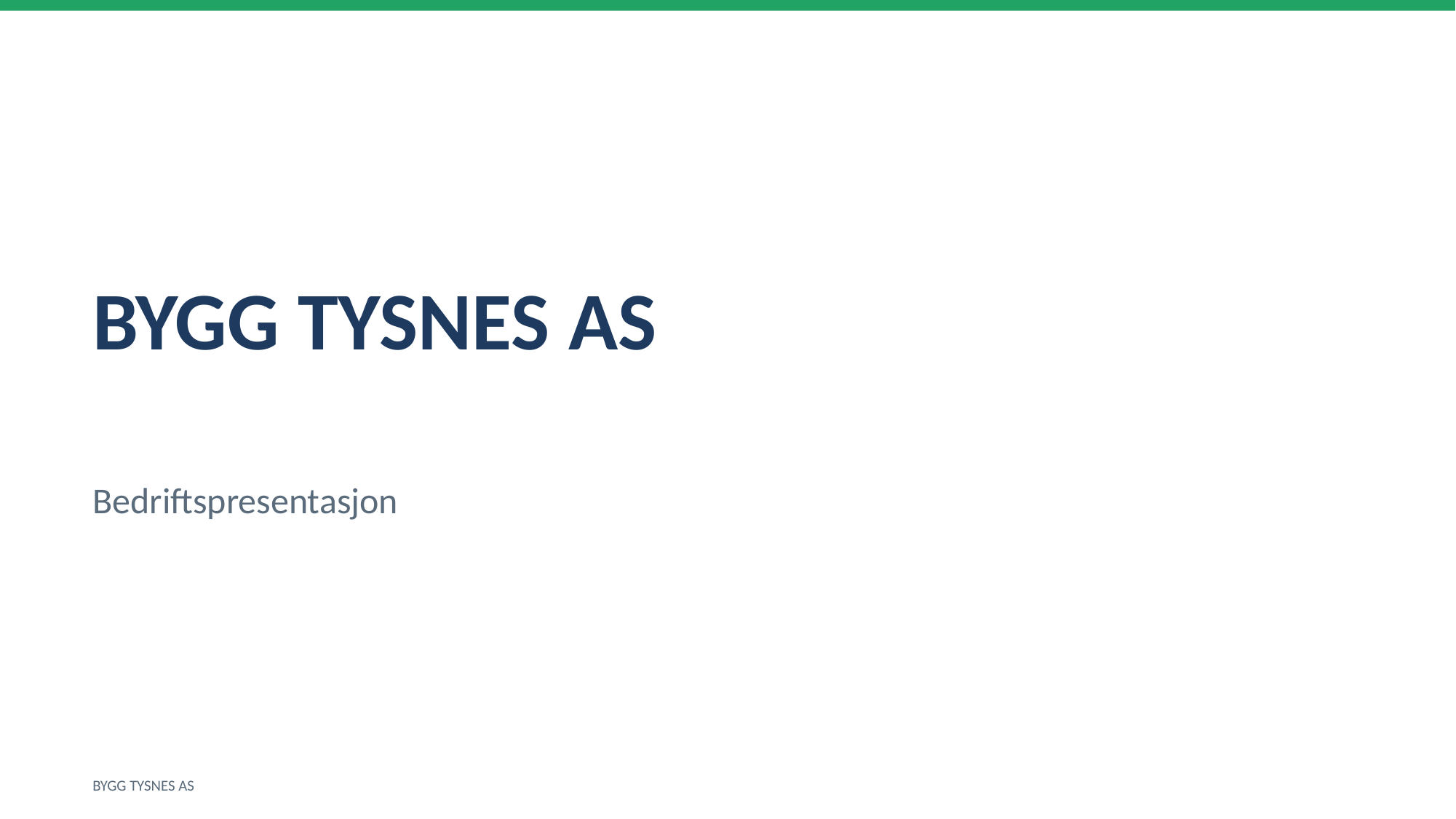

BYGG TYSNES AS
Bedriftspresentasjon
BYGG TYSNES AS